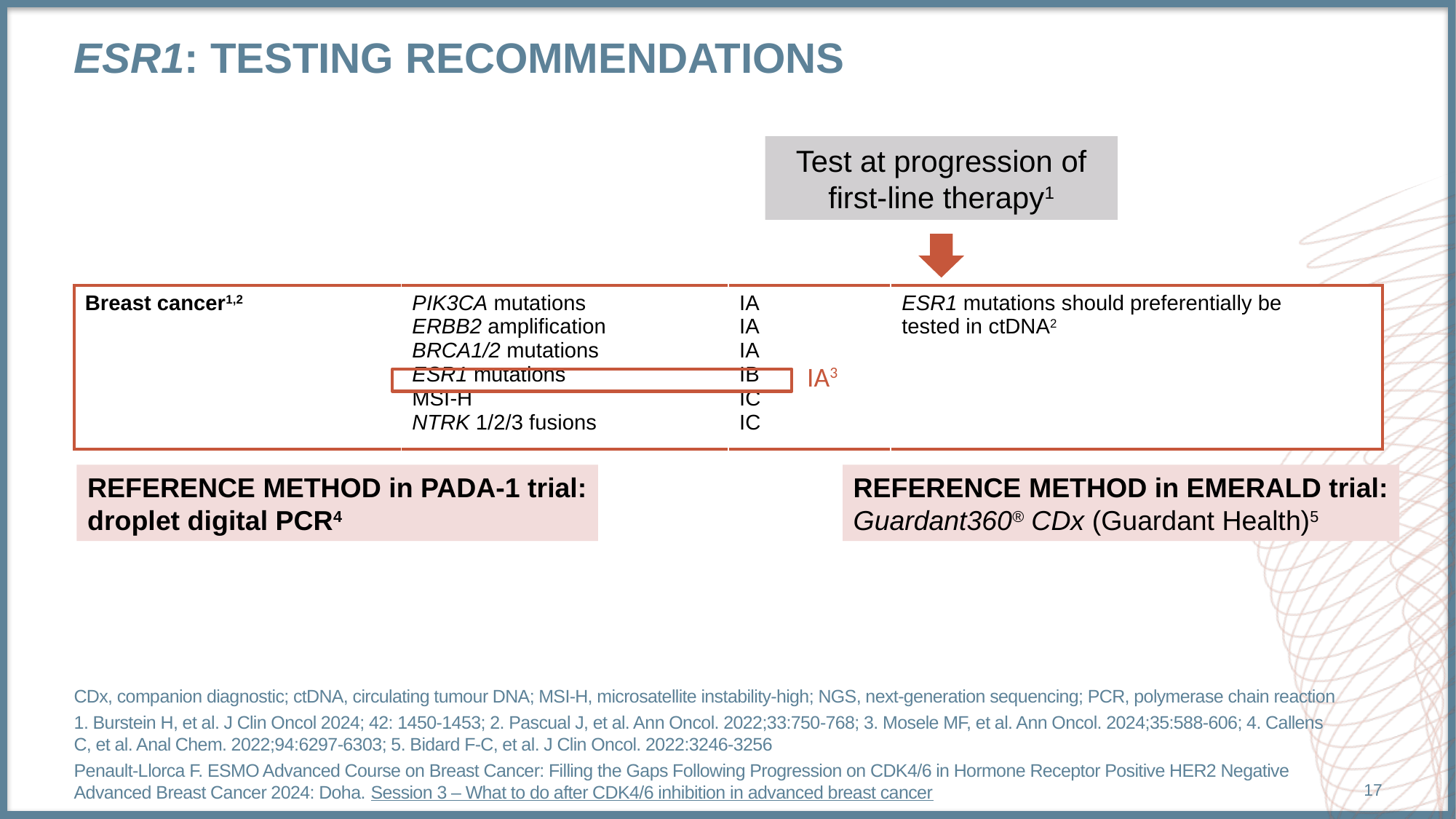

# ESR1: TESTING RECOMMENDATIONS
Test at progression of first-line therapy1

| Breast cancer1,2 | PIK3CA mutations ERBB2 amplification BRCA1/2 mutations ESR1 mutations MSI-H NTRK 1/2/3 fusions | IA IA IA IB IC IC | ESR1 mutations should preferentially be tested in ctDNA2 |
| --- | --- | --- | --- |

IA3

REFERENCE METHOD in PADA-1 trial:
droplet digital PCR4
REFERENCE METHOD in EMERALD trial:
Guardant360® CDx (Guardant Health)5
CDx, companion diagnostic; ctDNA, circulating tumour DNA; MSI-H, microsatellite instability-high; NGS, next-generation sequencing; PCR, polymerase chain reaction
1. Burstein H, et al. J Clin Oncol 2024; 42: 1450-1453; 2. Pascual J, et al. Ann Oncol. 2022;33:750-768; 3. Mosele MF, et al. Ann Oncol. 2024;35:588-606; 4. Callens C, et al. Anal Chem. 2022;94:6297-6303; 5. Bidard F-C, et al. J Clin Oncol. 2022:3246-3256
Penault-Llorca F. ESMO Advanced Course on Breast Cancer: Filling the Gaps Following Progression on CDK4/6 in Hormone Receptor Positive HER2 Negative Advanced Breast Cancer 2024: Doha. Session 3 – What to do after CDK4/6 inhibition in advanced breast cancer
17